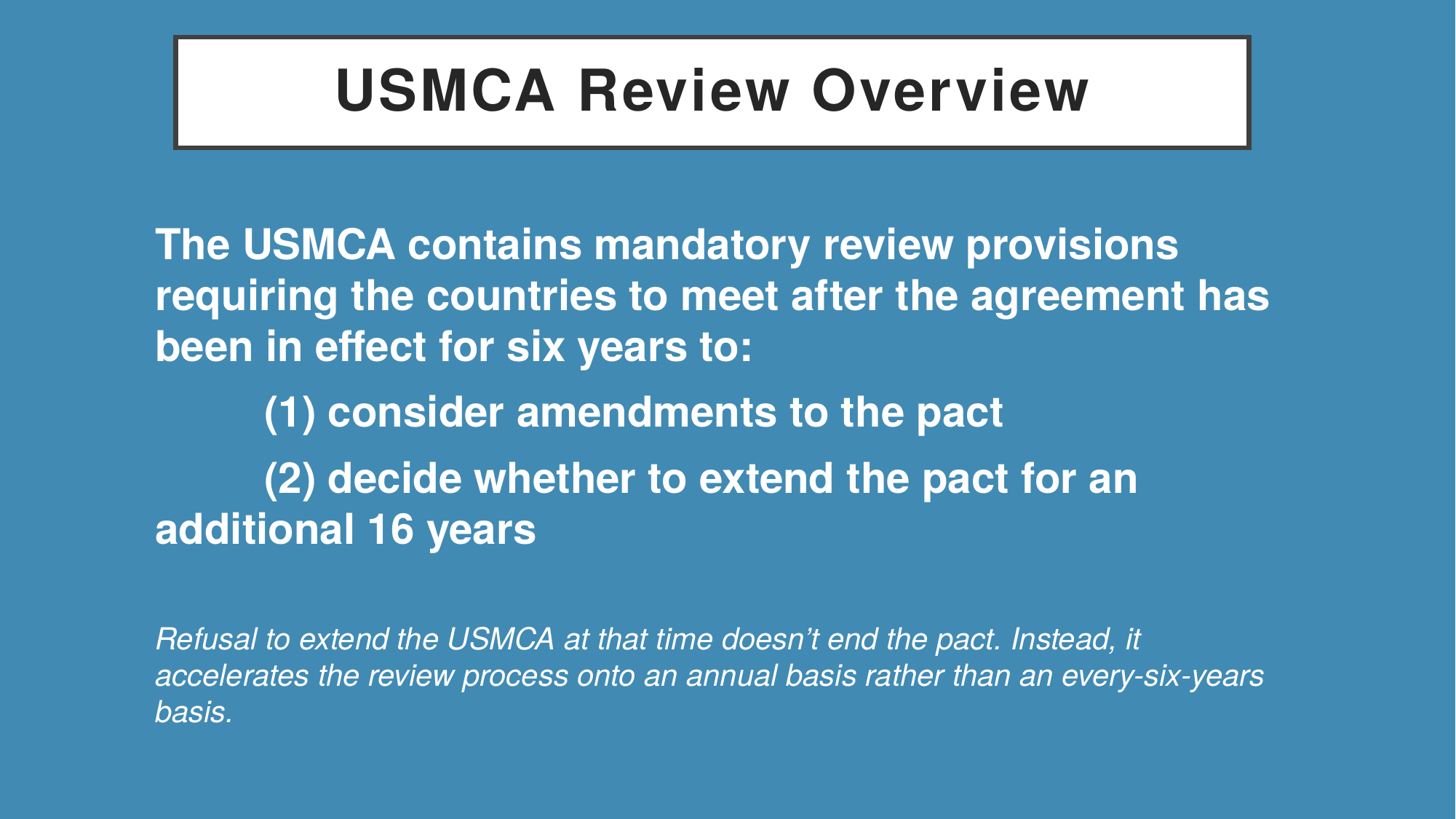

# USMCA Review Overview
The USMCA contains mandatory review provisions requiring the countries to meet after the agreement has been in effect for six years to:
	(1) consider amendments to the pact
	(2) decide whether to extend the pact for an 	additional 16 years

Refusal to extend the USMCA at that time doesn’t end the pact. Instead, it accelerates the review process onto an annual basis rather than an every-six-years basis.